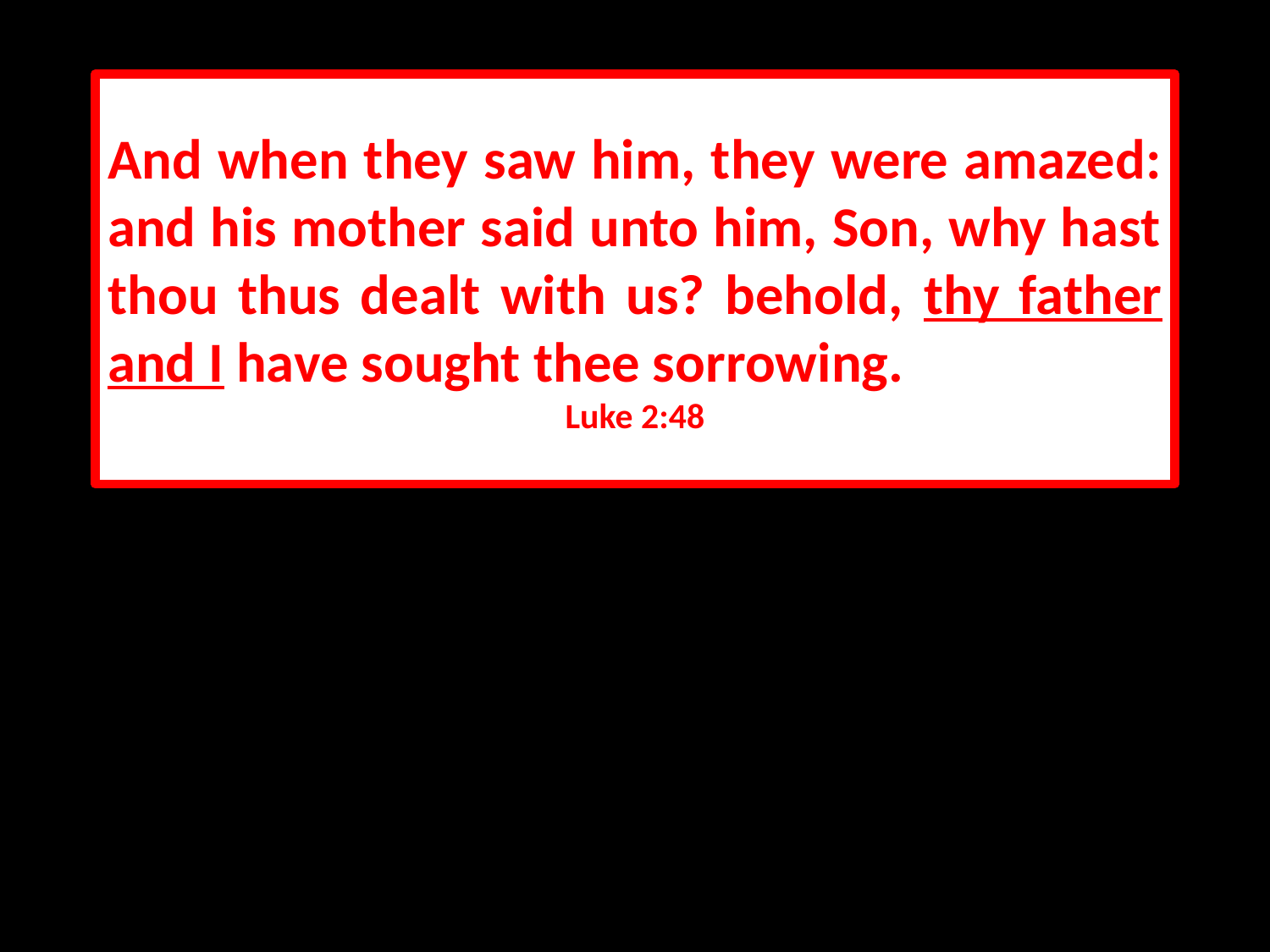

And when they saw him, they were amazed: and his mother said unto him, Son, why hast thou thus dealt with us? behold, thy father and I have sought thee sorrowing.
Luke 2:48